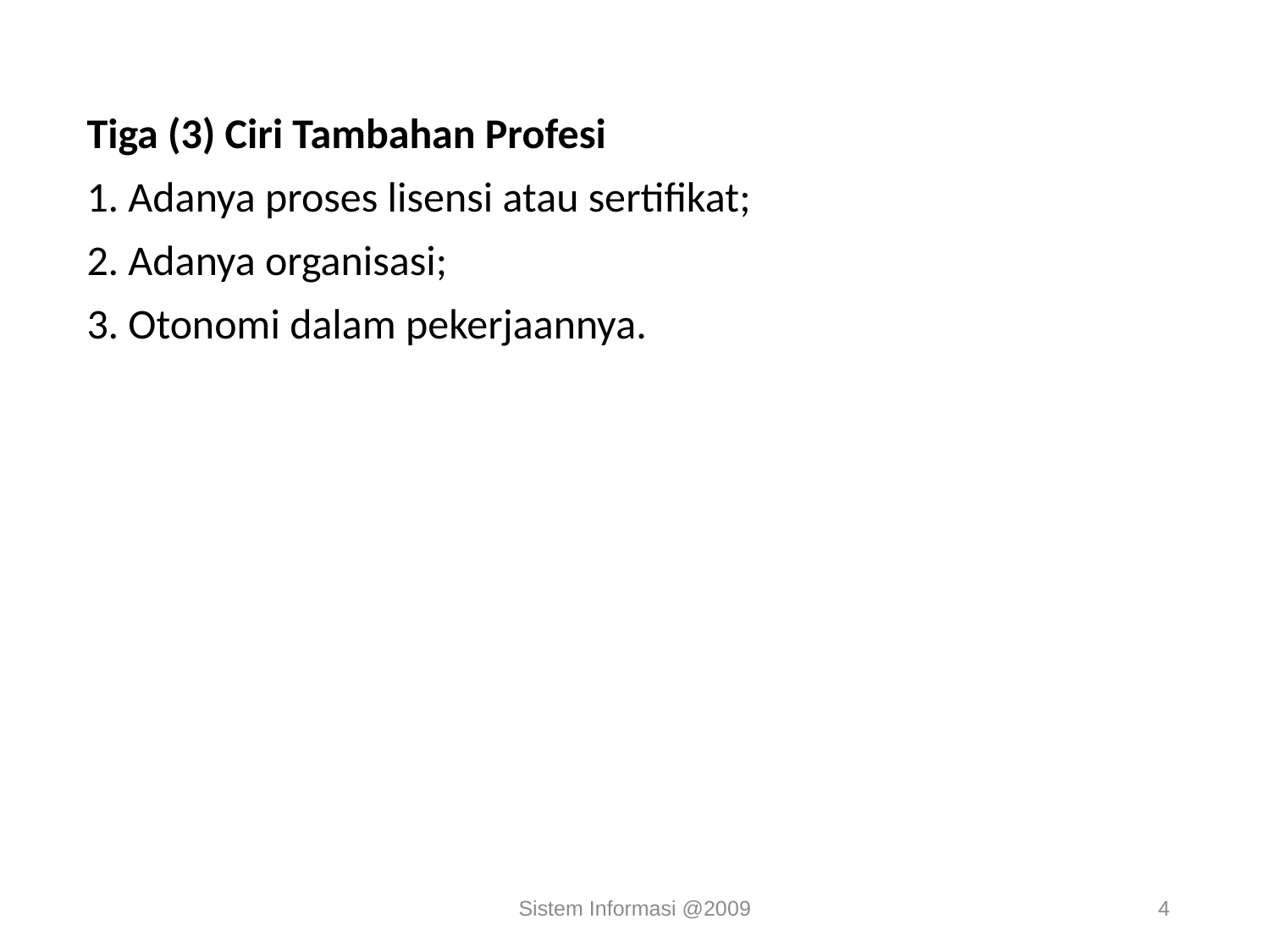

Tiga (3) Ciri Tambahan Profesi
1. Adanya proses lisensi atau sertifikat;
2. Adanya organisasi;
3. Otonomi dalam pekerjaannya.

Sistem Informasi @2009
4